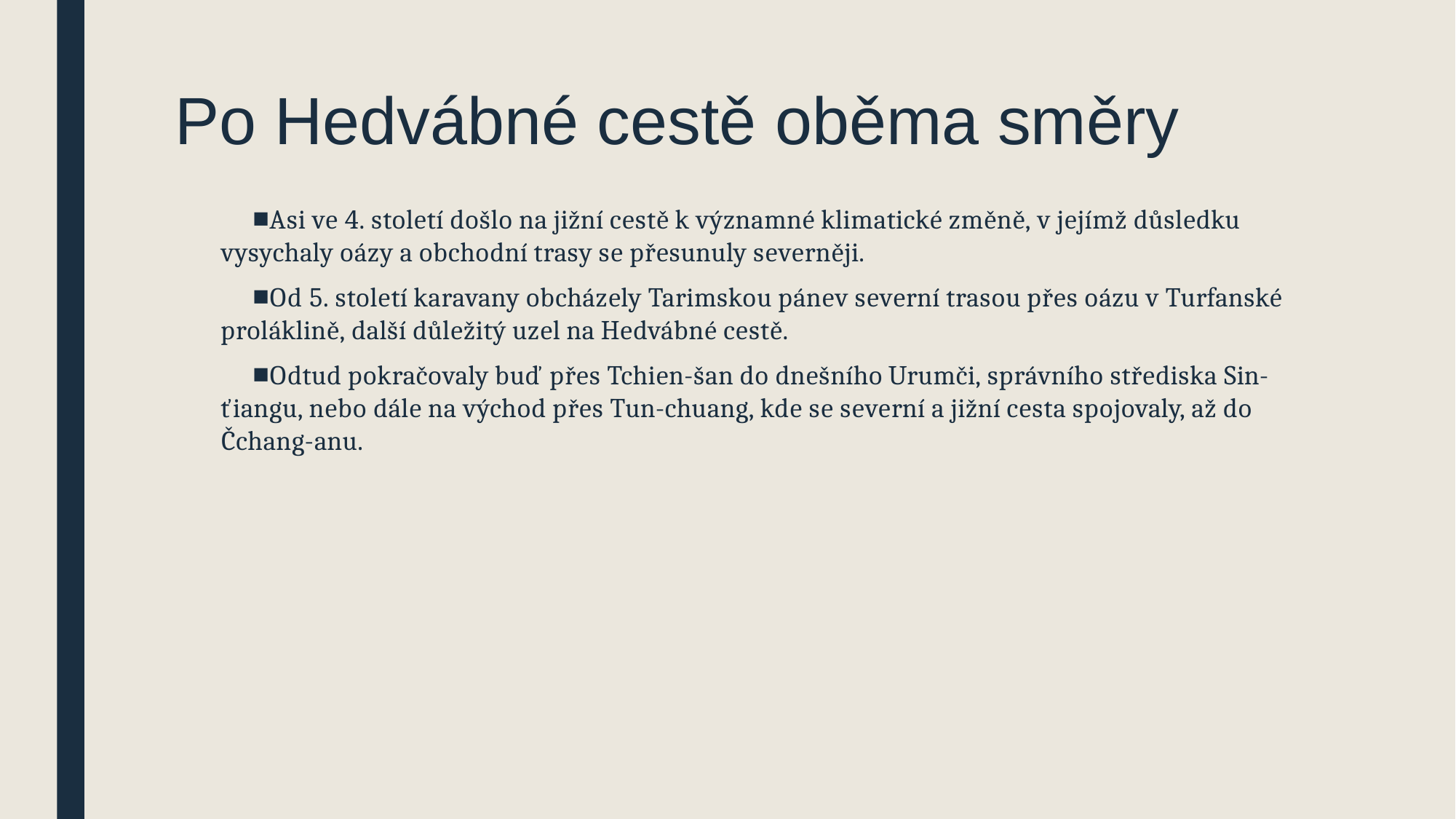

# Po Hedvábné cestě oběma směry
Asi ve 4. století došlo na jižní cestě k významné klimatické změně, v jejímž důsledku vysychaly oázy a obchodní trasy se přesunuly severněji.
Od 5. století karavany obcházely Tarimskou pánev severní trasou přes oázu v Turfanské proláklině, další důležitý uzel na Hedvábné cestě.
Odtud pokračovaly buď přes Tchien-šan do dnešního Urumči, správního střediska Sin-ťiangu, nebo dále na východ přes Tun-chuang, kde se severní a jižní cesta spojovaly, až do Čchang-anu.